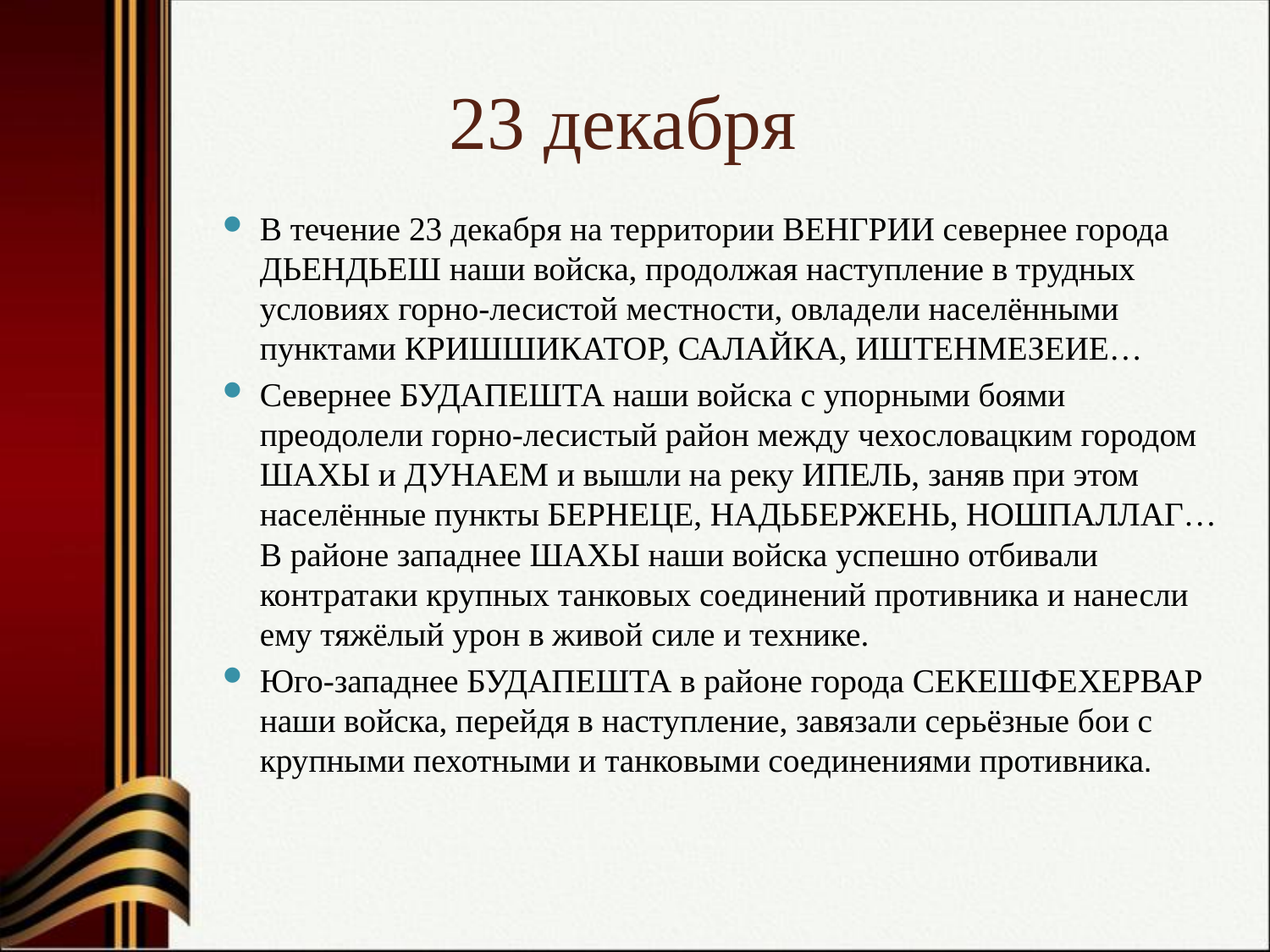

# 23 декабря
В течение 23 декабря на территории ВЕНГРИИ севернее города ДЬЕНДЬЕШ наши войска, продолжая наступление в трудных условиях горно-лесистой местности, овладели населёнными пунктами КРИШШИКАТОР, САЛАЙКА, ИШТЕНМЕЗЕИЕ…
Севернее БУДАПЕШТА наши войска с упорными боями преодолели горно-лесистый район между чехословацким городом ШАХЫ и ДУНАЕМ и вышли на реку ИПЕЛЬ, заняв при этом населённые пункты БЕРНЕЦЕ, НАДЬБЕРЖЕНЬ, НОШПАЛЛАГ… В районе западнее ШАХЫ наши войска успешно отбивали контратаки крупных танковых соединений противника и нанесли ему тяжёлый урон в живой силе и технике.
Юго-западнее БУДАПЕШТА в районе города СЕКЕШФЕХЕРВАР наши войска, перейдя в наступление, завязали серьёзные бои с крупными пехотными и танковыми соединениями противника.